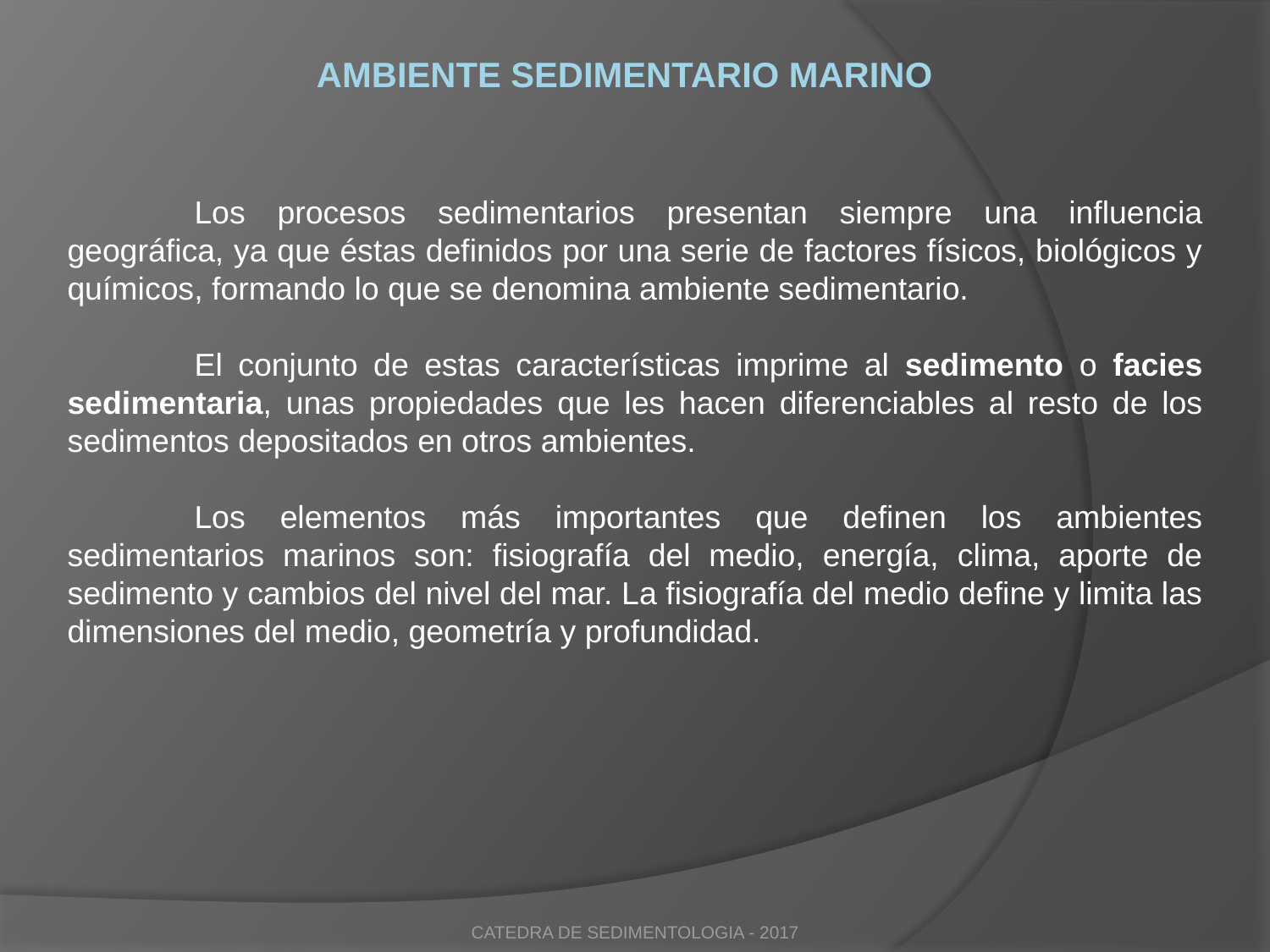

# AMBIENTE SEDIMENTARIO MARINO
	Los procesos sedimentarios presentan siempre una influencia geográfica, ya que éstas definidos por una serie de factores físicos, biológicos y químicos, formando lo que se denomina ambiente sedimentario.

	El conjunto de estas características imprime al sedimento o facies sedimentaria, unas propiedades que les hacen diferenciables al resto de los sedimentos depositados en otros ambientes.

	Los elementos más importantes que definen los ambientes sedimentarios marinos son: fisiografía del medio, energía, clima, aporte de sedimento y cambios del nivel del mar. La fisiografía del medio define y limita las dimensiones del medio, geometría y profundidad.

CATEDRA DE SEDIMENTOLOGIA - 2017